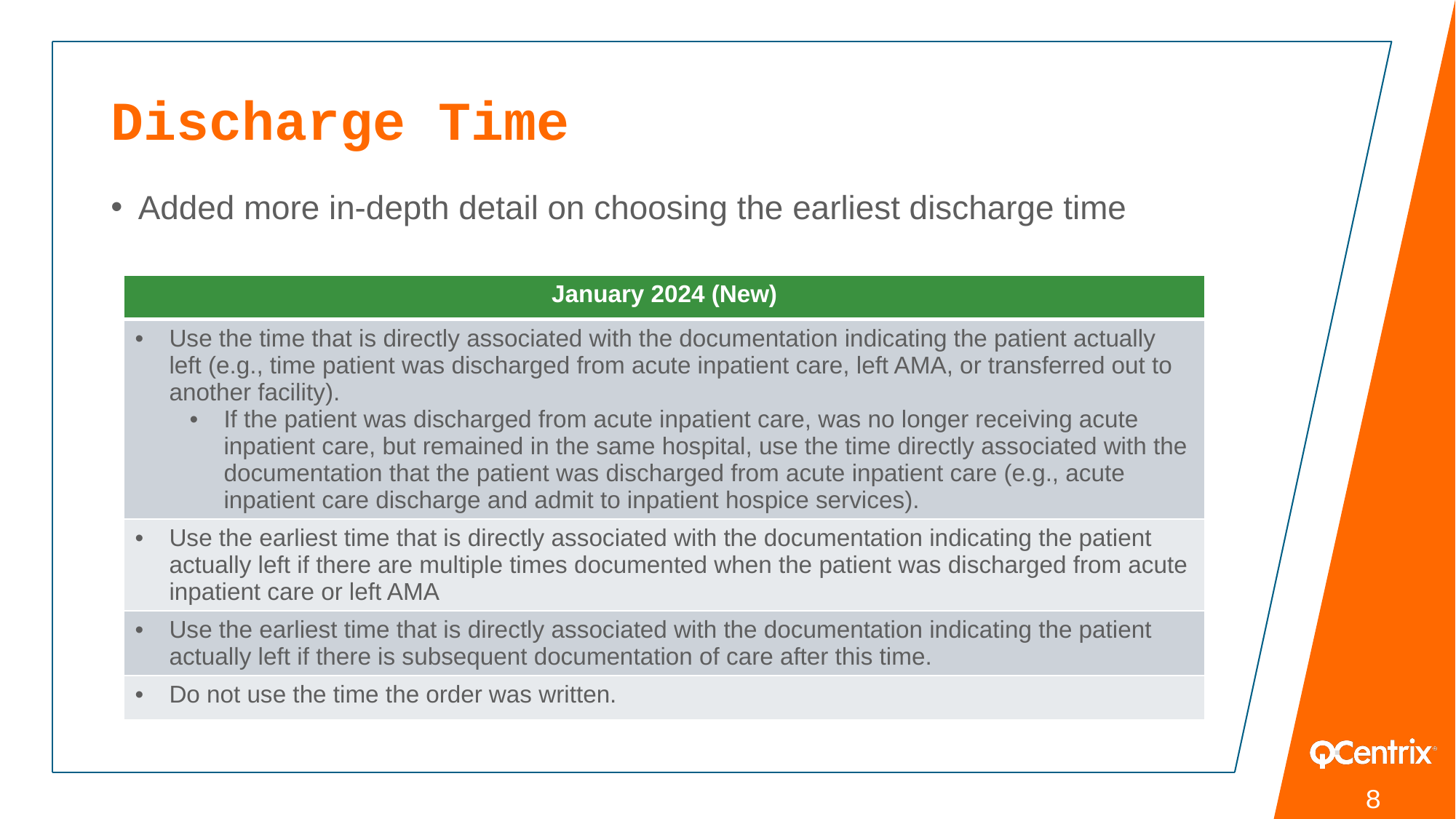

# Discharge Time
Added more in-depth detail on choosing the earliest discharge time
| January 2024 (New) |
| --- |
| Use the time that is directly associated with the documentation indicating the patient actually left (e.g., time patient was discharged from acute inpatient care, left AMA, or transferred out to another facility). If the patient was discharged from acute inpatient care, was no longer receiving acute inpatient care, but remained in the same hospital, use the time directly associated with the documentation that the patient was discharged from acute inpatient care (e.g., acute inpatient care discharge and admit to inpatient hospice services). |
| Use the earliest time that is directly associated with the documentation indicating the patient actually left if there are multiple times documented when the patient was discharged from acute inpatient care or left AMA |
| Use the earliest time that is directly associated with the documentation indicating the patient actually left if there is subsequent documentation of care after this time. |
| Do not use the time the order was written. |